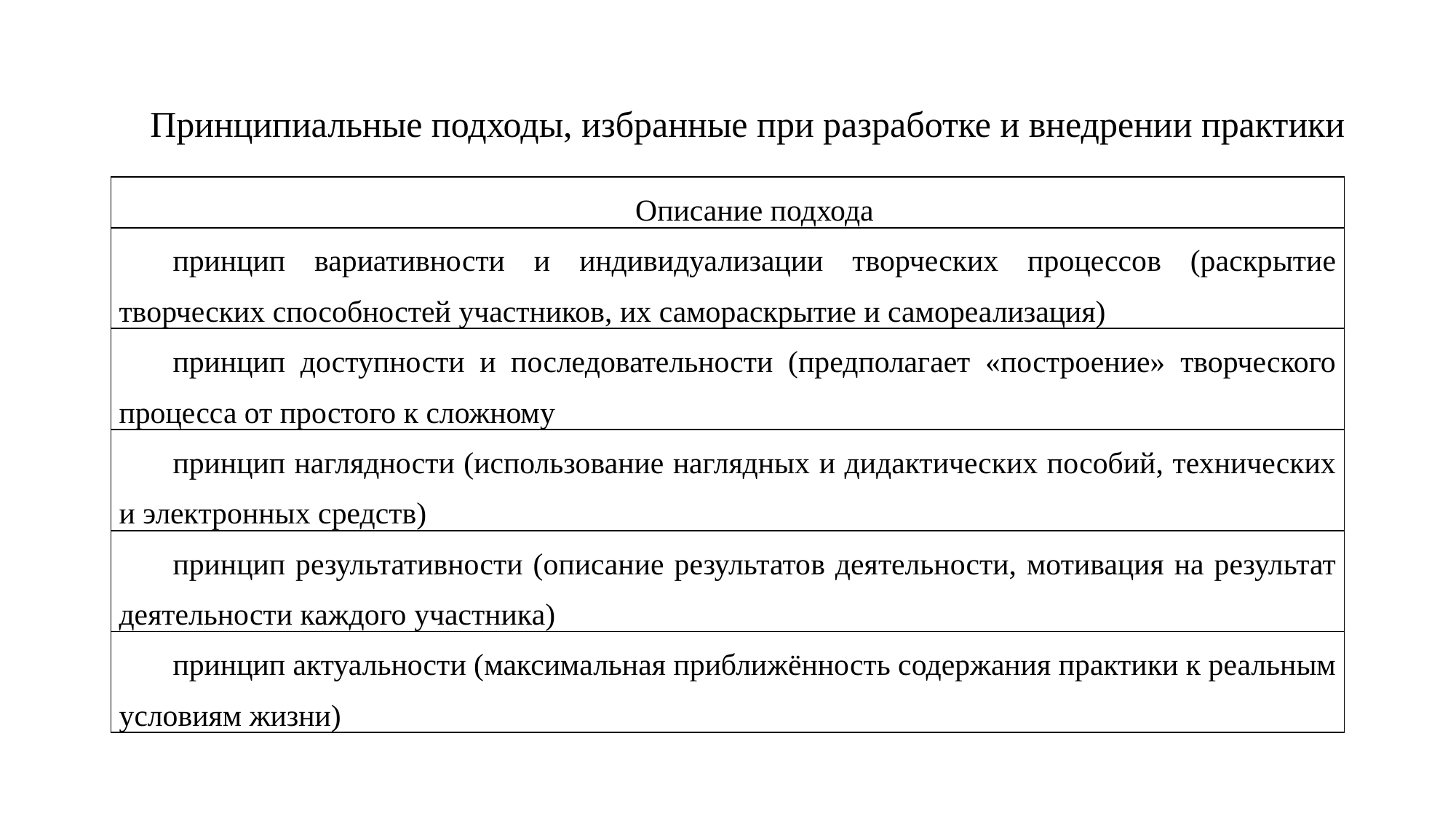

# Принципиальные подходы, избранные при разработке и внедрении практики
| Описание подхода |
| --- |
| принцип вариативности и индивидуализации творческих процессов (раскрытие творческих способностей участников, их самораскрытие и самореализация) |
| принцип доступности и последовательности (предполагает «построение» творческого процесса от простого к сложному |
| принцип наглядности (использование наглядных и дидактических пособий, технических и электронных средств) |
| принцип результативности (описание результатов деятельности, мотивация на результат деятельности каждого участника) |
| принцип актуальности (максимальная приближённость содержания практики к реальным условиям жизни) |